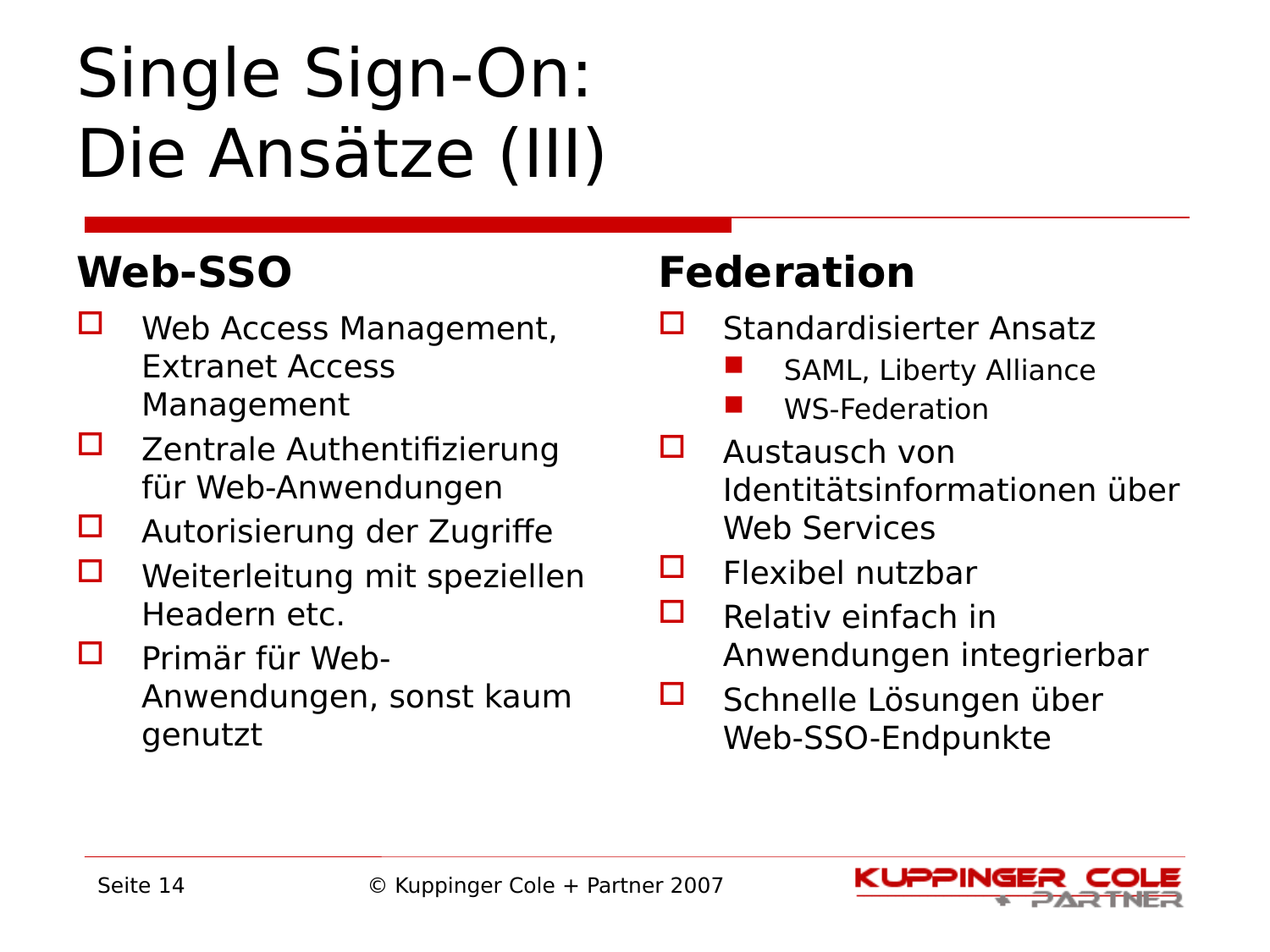

# Single Sign-On: Die Ansätze (III)
Web-SSO
Federation
Web Access Management, Extranet Access Management
Zentrale Authentifizierung für Web-Anwendungen
Autorisierung der Zugriffe
Weiterleitung mit speziellen Headern etc.
Primär für Web-Anwendungen, sonst kaum genutzt
Standardisierter Ansatz
SAML, Liberty Alliance
WS-Federation
Austausch von Identitätsinformationen über Web Services
Flexibel nutzbar
Relativ einfach in Anwendungen integrierbar
Schnelle Lösungen über Web-SSO-Endpunkte
Seite 14
© Kuppinger Cole + Partner 2007